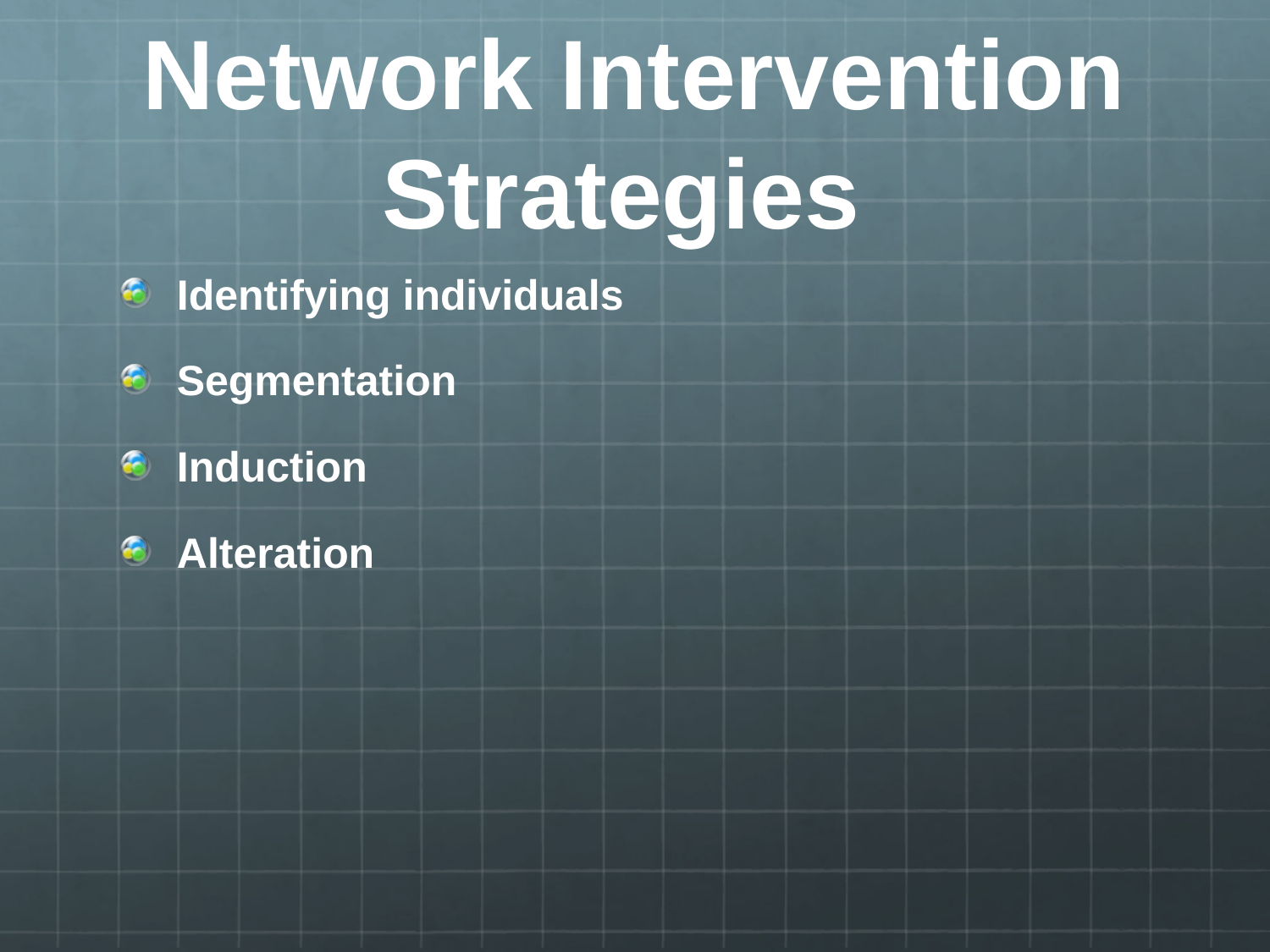

# Network Intervention Strategies
Identifying individuals
Segmentation
Induction
Alteration